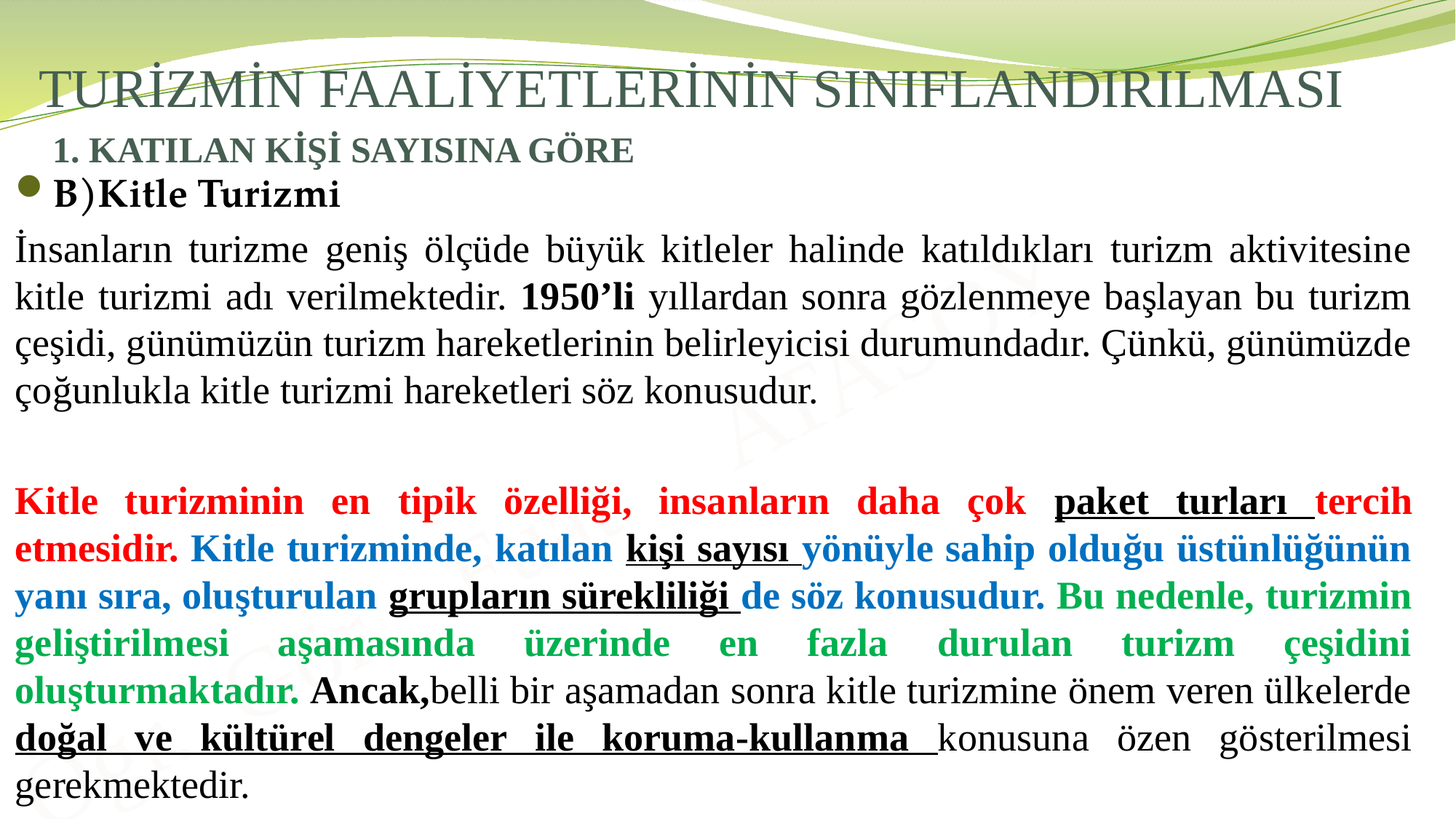

# TURİZMİN FAALİYETLERİNİN SINIFLANDIRILMASI
1. KATILAN KİŞİ SAYISINA GÖRE
B)Kitle Turizmi
İnsanların turizme geniş ölçüde büyük kitleler halinde katıldıkları turizm aktivitesine kitle turizmi adı verilmektedir. 1950’li yıllardan sonra gözlenmeye başlayan bu turizm çeşidi, günümüzün turizm hareketlerinin belirleyicisi durumundadır. Çünkü, günümüzde çoğunlukla kitle turizmi hareketleri söz konusudur.

Kitle turizminin en tipik özelliği, insanların daha çok paket turları tercih etmesidir. Kitle turizminde, katılan kişi sayısı yönüyle sahip olduğu üstünlüğünün yanı sıra, oluşturulan grupların sürekliliği de söz konusudur. Bu nedenle, turizmin geliştirilmesi aşamasında üzerinde en fazla durulan turizm çeşidini oluşturmaktadır. Ancak,belli bir aşamadan sonra kitle turizmine önem veren ülkelerde doğal ve kültürel dengeler ile koruma-kullanma konusuna özen gösterilmesi gerekmektedir.